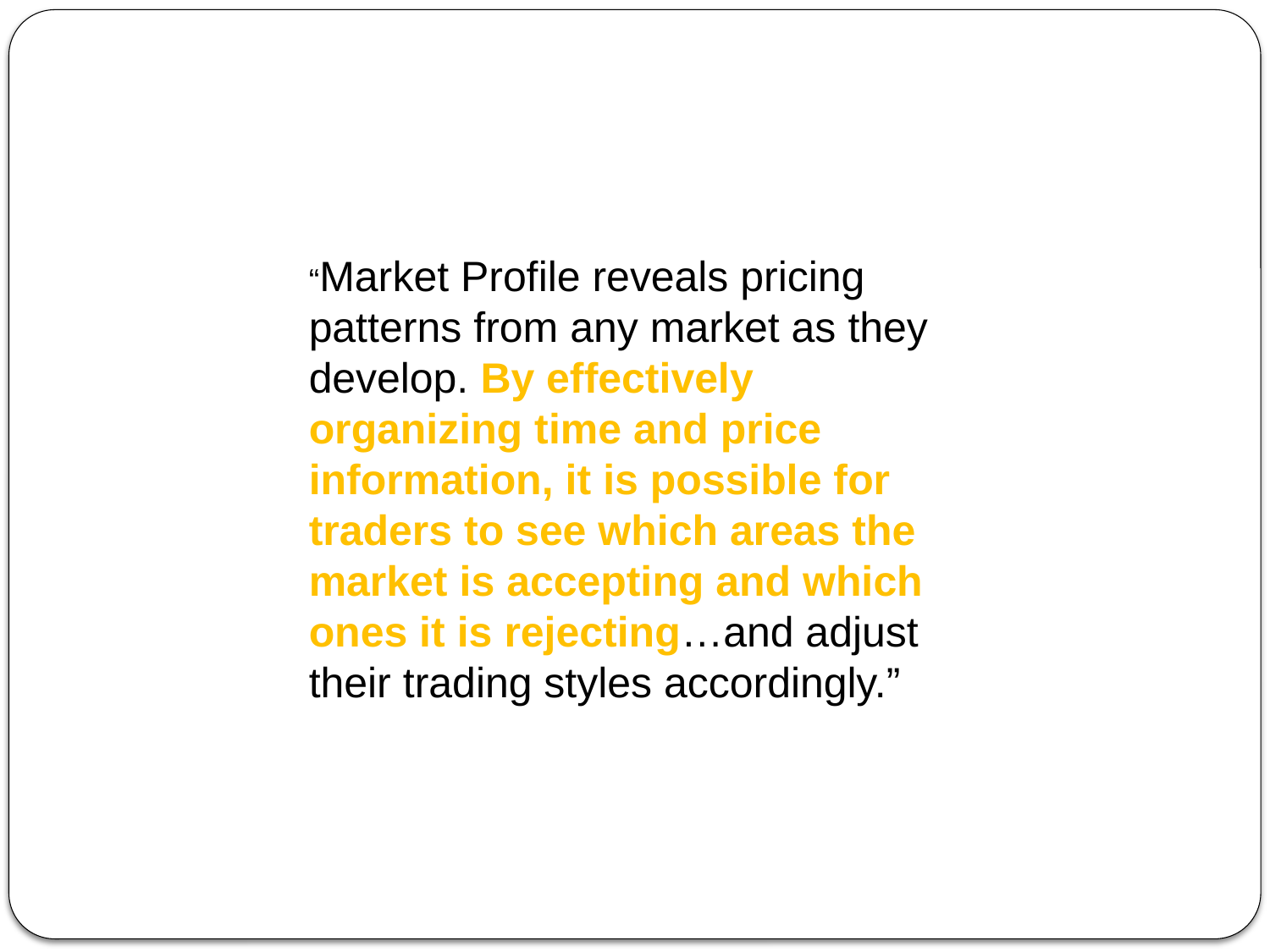

“Market Profile reveals pricing patterns from any market as they develop. By effectively organizing time and price information, it is possible for traders to see which areas the market is accepting and which ones it is rejecting…and adjust their trading styles accordingly.”